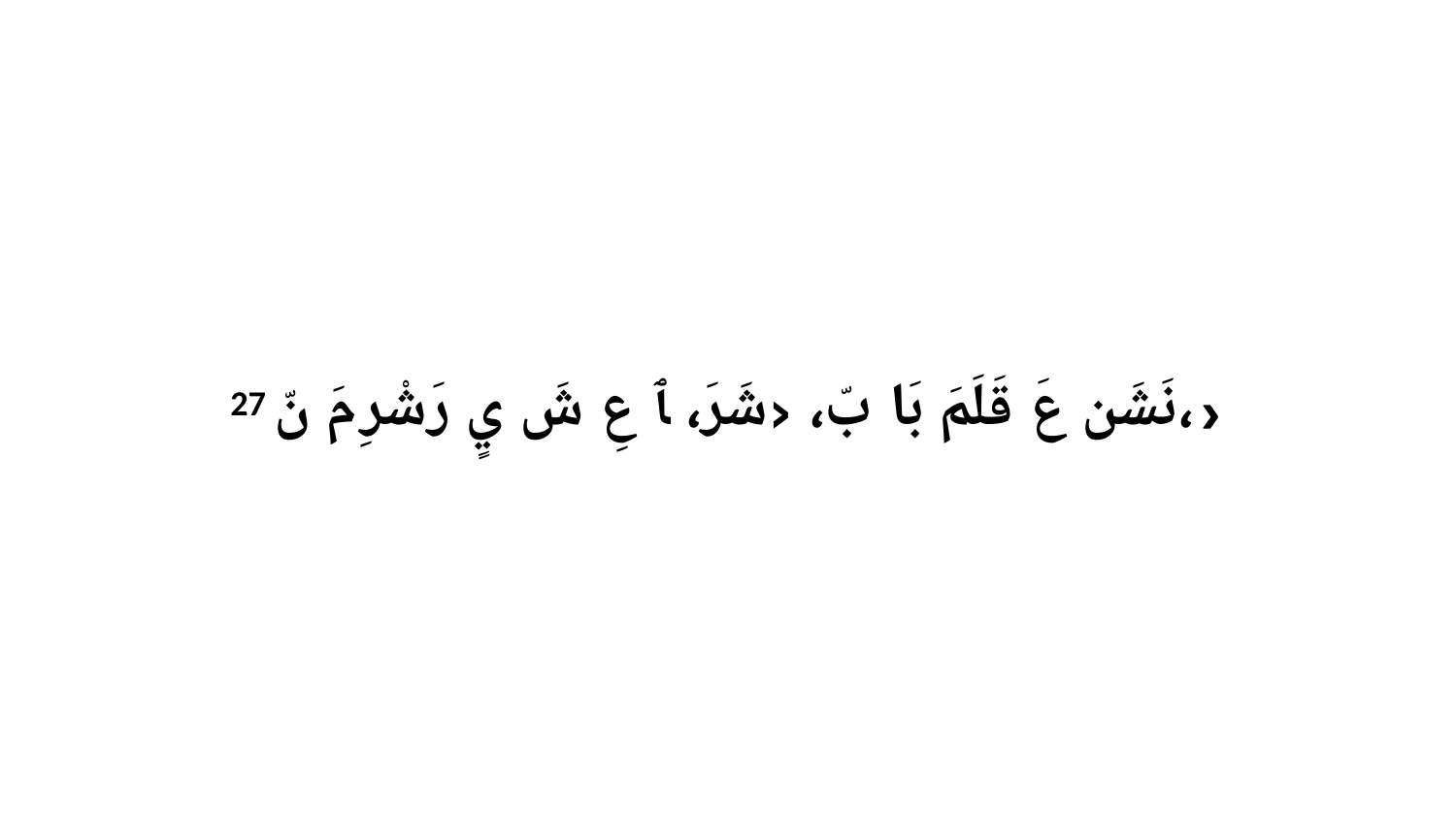

27 نَشَن عَ قَلَمَ بَا بّ، ‹شَرَ، ﭑ عِ شَ يٍ رَشْرِ مَ نّ،›